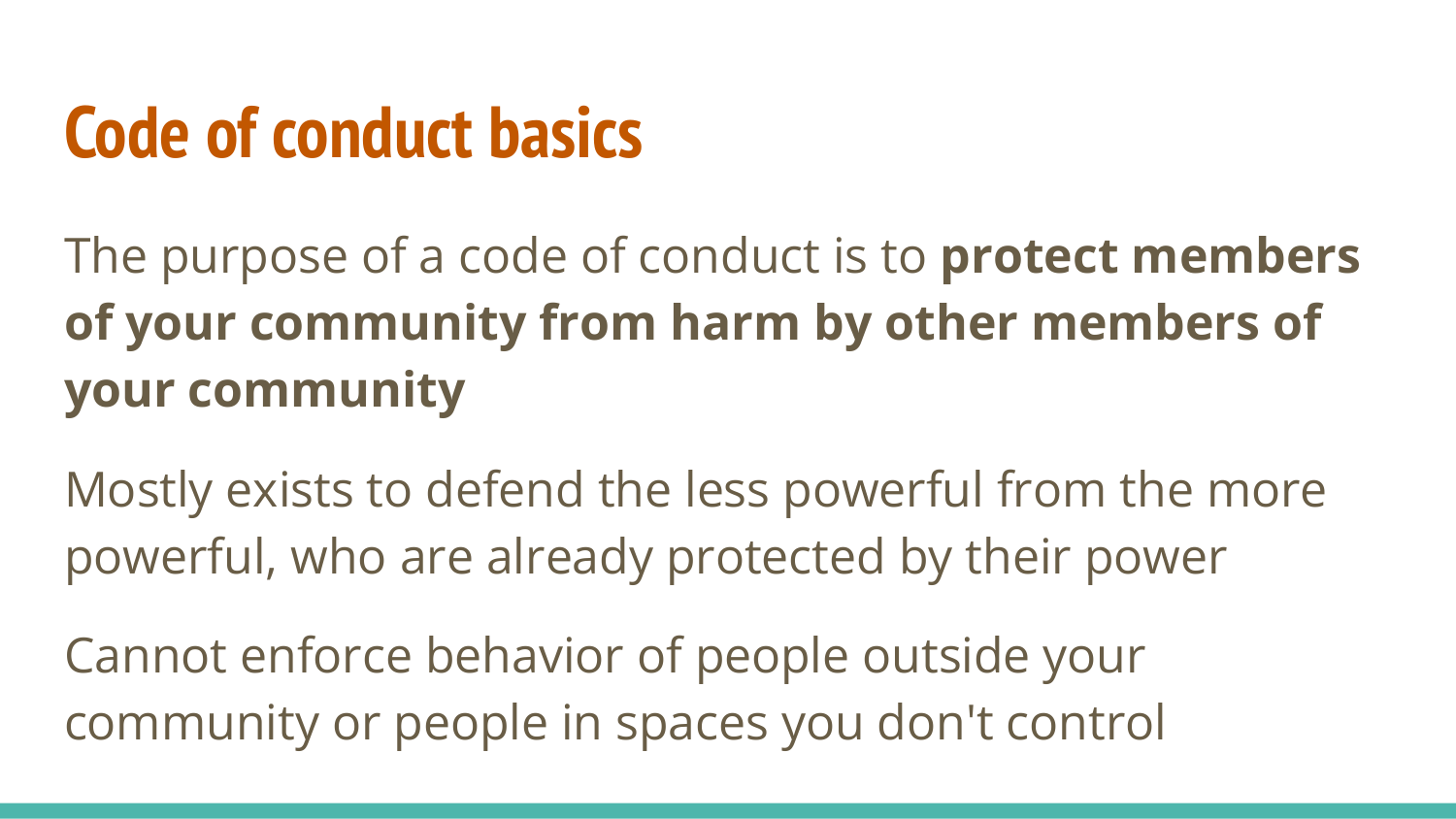

# Code of conduct basics
The purpose of a code of conduct is to protect members of your community from harm by other members of your community
Mostly exists to defend the less powerful from the more powerful, who are already protected by their power
Cannot enforce behavior of people outside your community or people in spaces you don't control